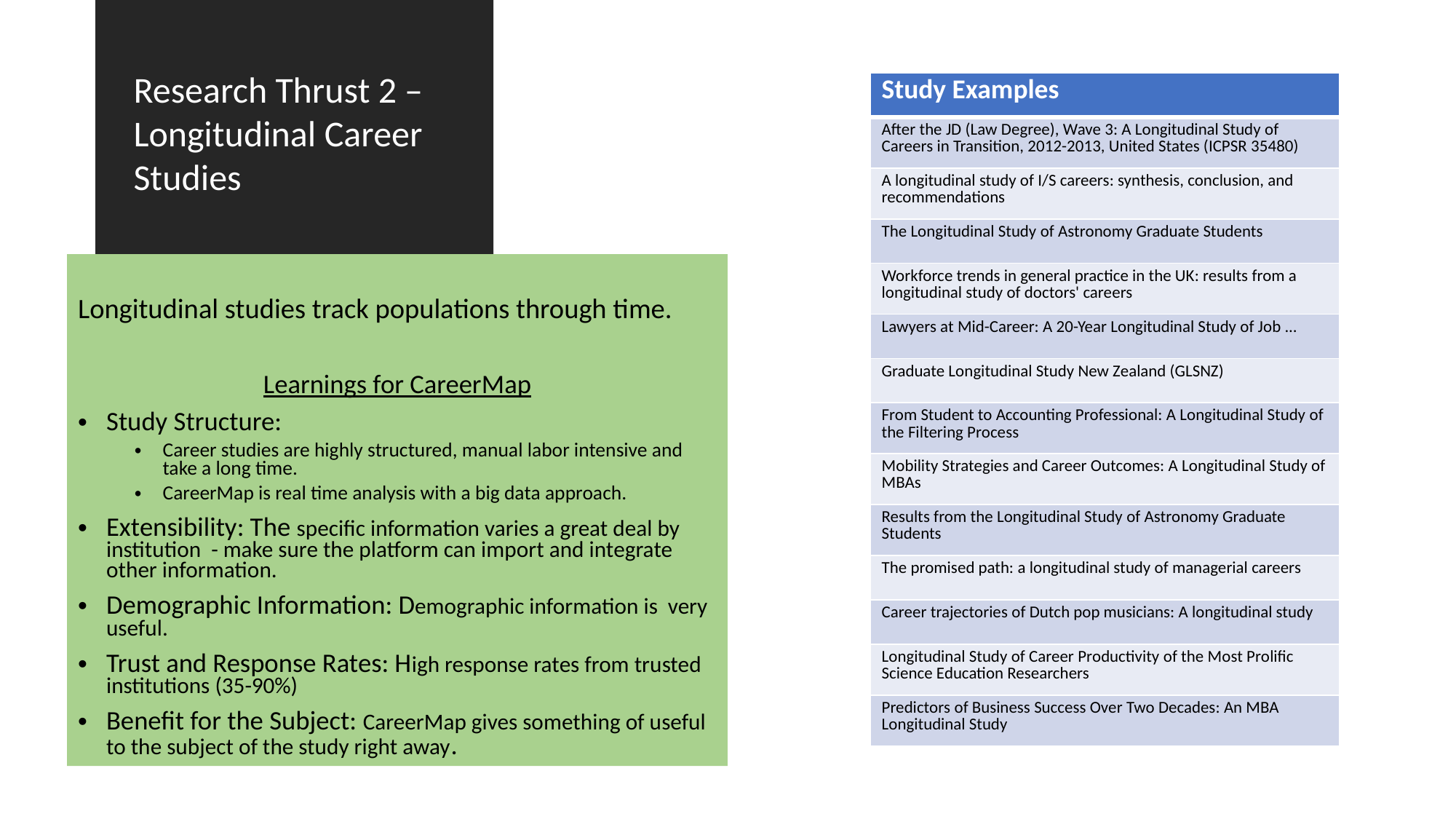

#
Research Thrust 2 – Longitudinal Career Studies
| Study Examples |
| --- |
| After the JD (Law Degree), Wave 3: A Longitudinal Study of Careers in Transition, 2012-2013, United States (ICPSR 35480) |
| A longitudinal study of I/S careers: synthesis, conclusion, and recommendations |
| The Longitudinal Study of Astronomy Graduate Students |
| Workforce trends in general practice in the UK: results from a longitudinal study of doctors' careers |
| Lawyers at Mid-Career: A 20-Year Longitudinal Study of Job ... |
| Graduate Longitudinal Study New Zealand (GLSNZ) |
| From Student to Accounting Professional: A Longitudinal Study of the Filtering Process |
| Mobility Strategies and Career Outcomes: A Longitudinal Study of MBAs |
| Results from the Longitudinal Study of Astronomy Graduate Students |
| The promised path: a longitudinal study of managerial careers |
| Career trajectories of Dutch pop musicians: A longitudinal study |
| Longitudinal Study of Career Productivity of the Most Prolific Science Education Researchers |
| Predictors of Business Success Over Two Decades: An MBA Longitudinal Study |

Longitudinal studies track populations through time.

Learnings for CareerMap
Study Structure:
Career studies are highly structured, manual labor intensive and take a long time.
CareerMap is real time analysis with a big data approach.
Extensibility: The specific information varies a great deal by institution  - make sure the platform can import and integrate other information.
Demographic Information: Demographic information is  very useful.
Trust and Response Rates: High response rates from trusted institutions (35-90%)
Benefit for the Subject: CareerMap gives something of useful to the subject of the study right away.